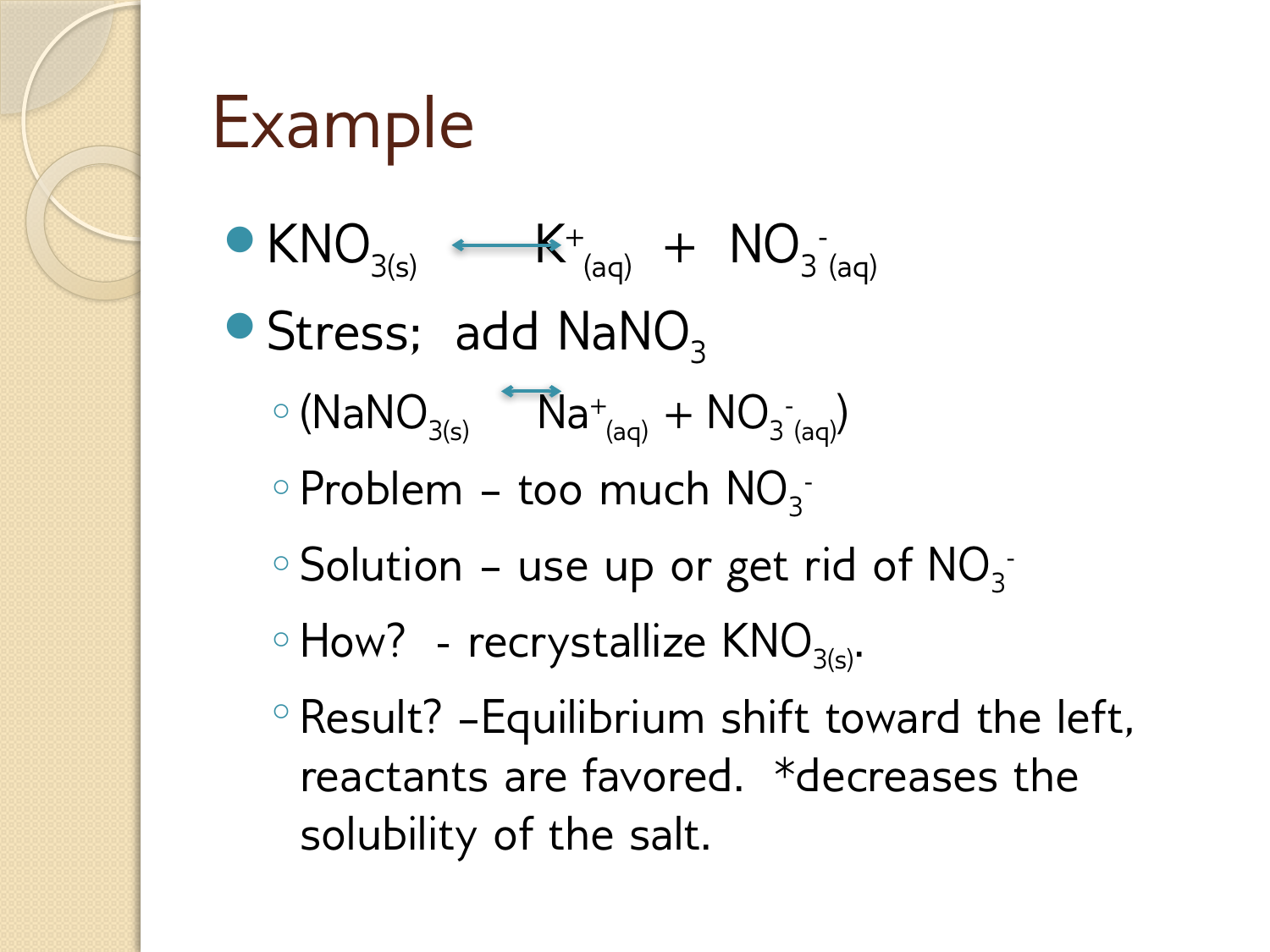

# Example
KNO3(s)            K+(aq)  +  NO3-(aq)
Stress;  add NaNO3
(NaNO3(s)        Na+(aq)  + NO3-(aq))
Problem – too much NO3-
Solution – use up or get rid of NO3-
How?  - recrystallize KNO3(s).
Result? –Equilibrium shift toward the left, reactants are favored.  *decreases the solubility of the salt.